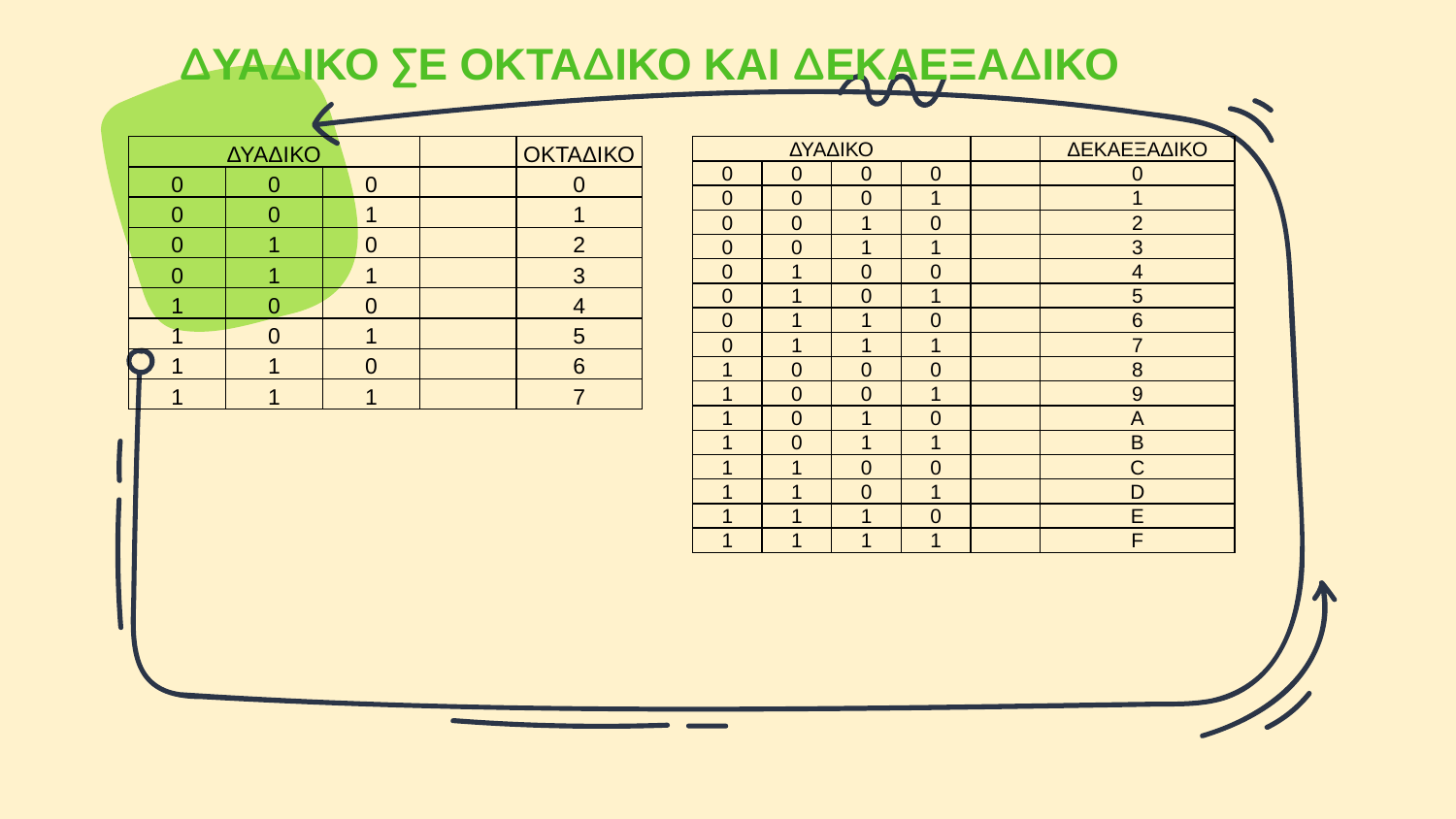

ΔΥΑΔΙΚΟ ΣΕ ΟΚΤΑΔΙΚΟ ΚΑΙ ΔΕΚΑΕΞΑΔΙΚΟ
| ΔΥΑΔΙΚΟ |  |  |  | ΟΚΤΑΔΙΚΟ |
| --- | --- | --- | --- | --- |
| 0 | 0 | 0 |  | 0 |
| 0 | 0 | 1 |  | 1 |
| 0 | 1 | 0 |  | 2 |
| 0 | 1 | 1 |  | 3 |
| 1 | 0 | 0 |  | 4 |
| 1 | 0 | 1 |  | 5 |
| 1 | 1 | 0 |  | 6 |
| 1 | 1 | 1 |  | 7 |
| ΔΥΑΔΙΚΟ |  |  |  |  | ΔΕΚΑΕΞΑΔΙΚΟ |
| --- | --- | --- | --- | --- | --- |
| 0 | 0 | 0 | 0 |  | 0 |
| 0 | 0 | 0 | 1 |  | 1 |
| 0 | 0 | 1 | 0 |  | 2 |
| 0 | 0 | 1 | 1 |  | 3 |
| 0 | 1 | 0 | 0 |  | 4 |
| 0 | 1 | 0 | 1 |  | 5 |
| 0 | 1 | 1 | 0 |  | 6 |
| 0 | 1 | 1 | 1 |  | 7 |
| 1 | 0 | 0 | 0 |  | 8 |
| 1 | 0 | 0 | 1 |  | 9 |
| 1 | 0 | 1 | 0 |  | Α |
| 1 | 0 | 1 | 1 |  | Β |
| 1 | 1 | 0 | 0 |  | C |
| 1 | 1 | 0 | 1 |  | D |
| 1 | 1 | 1 | 0 |  | E |
| 1 | 1 | 1 | 1 |  | F |